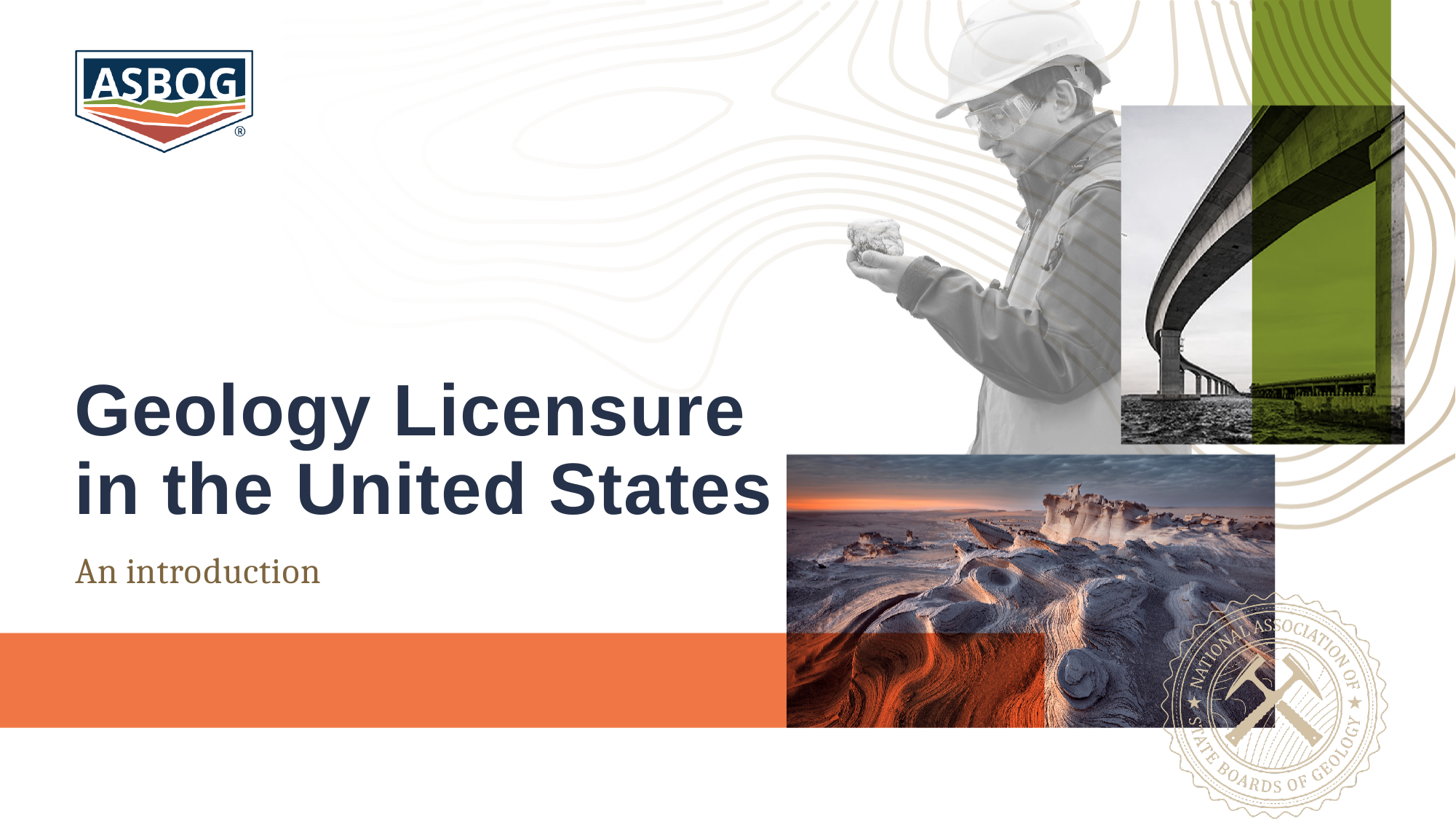

# Geology Licensure in the United States
An introduction